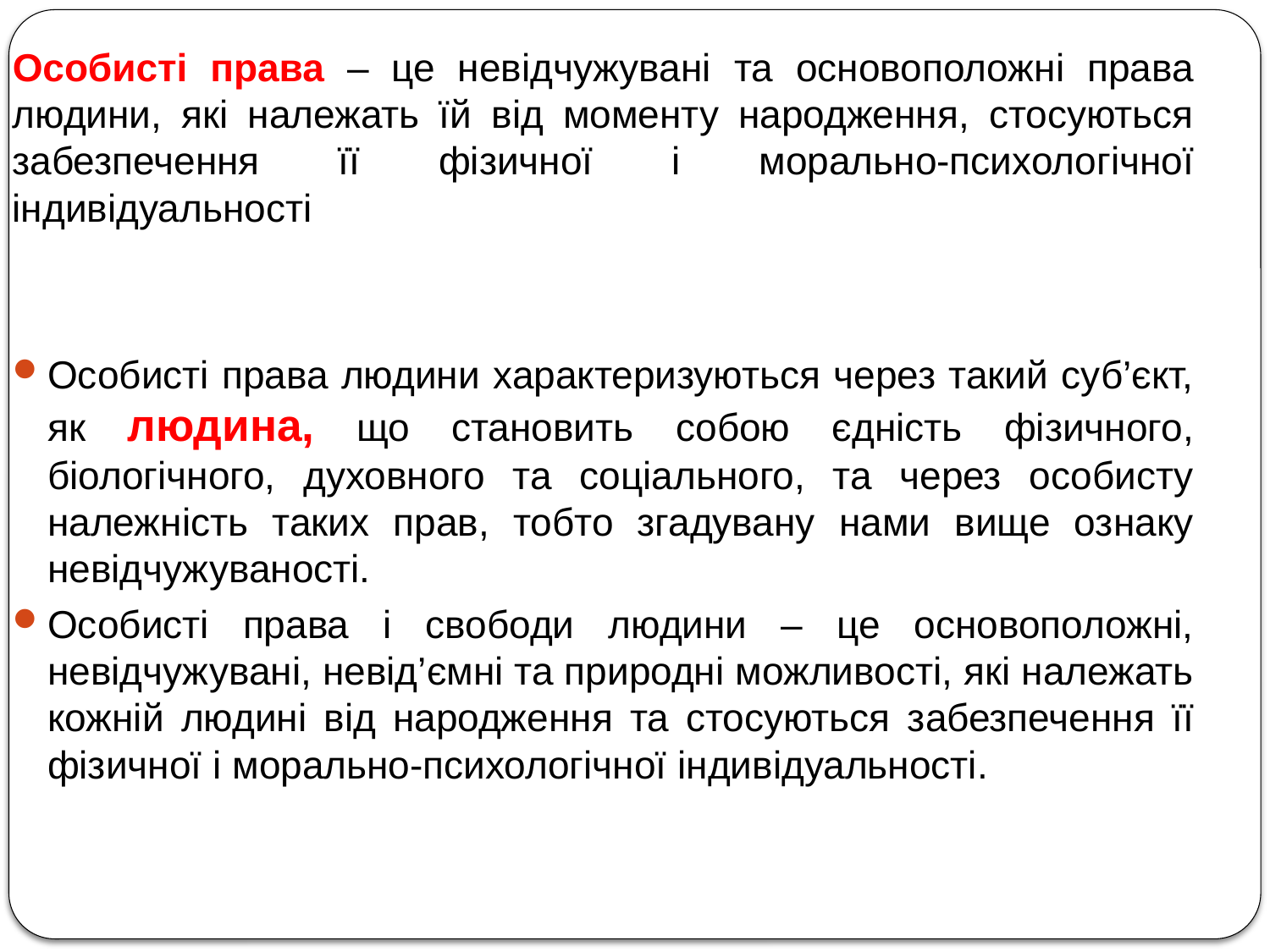

Особисті права – це невідчужувані та основоположні права людини, які належать їй від моменту народження, стосуються забезпечення її фізичної і морально-психологічної індивідуальності

Особисті права людини характеризуються через такий суб’єкт, як людина, що становить собою єдність фізичного, біологічного, духовного та соціального, та через особисту належність таких прав, тобто згадувану нами вище ознаку невідчужуваності.
Особисті права і свободи людини – це основоположні, невідчужувані, невід’ємні та природні можливості, які належать кожній людині від народження та стосуються забезпечення її фізичної і морально-психологічної індивідуальності.